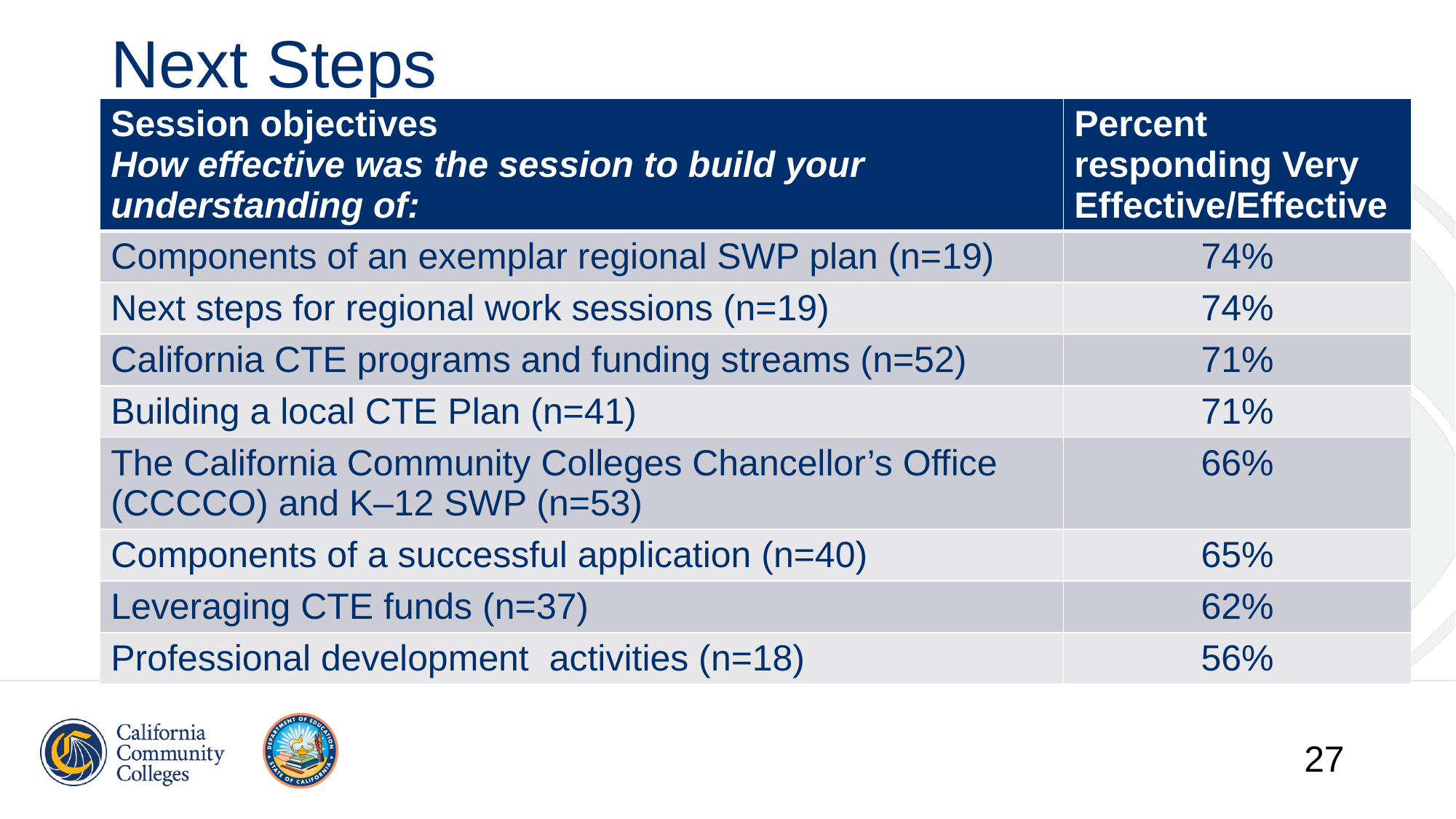

# Next Steps
| Session objectives How effective was the session to build your understanding of: | Percent responding Very Effective/Effective |
| --- | --- |
| Components of an exemplar regional SWP plan (n=19) | 74% |
| Next steps for regional work sessions (n=19) | 74% |
| California CTE programs and funding streams (n=52) | 71% |
| Building a local CTE Plan (n=41) | 71% |
| The California Community Colleges Chancellor’s Office (CCCCO) and K–12 SWP (n=53) | 66% |
| Components of a successful application (n=40) | 65% |
| Leveraging CTE funds (n=37) | 62% |
| Professional development  activities (n=18) | 56% |
27